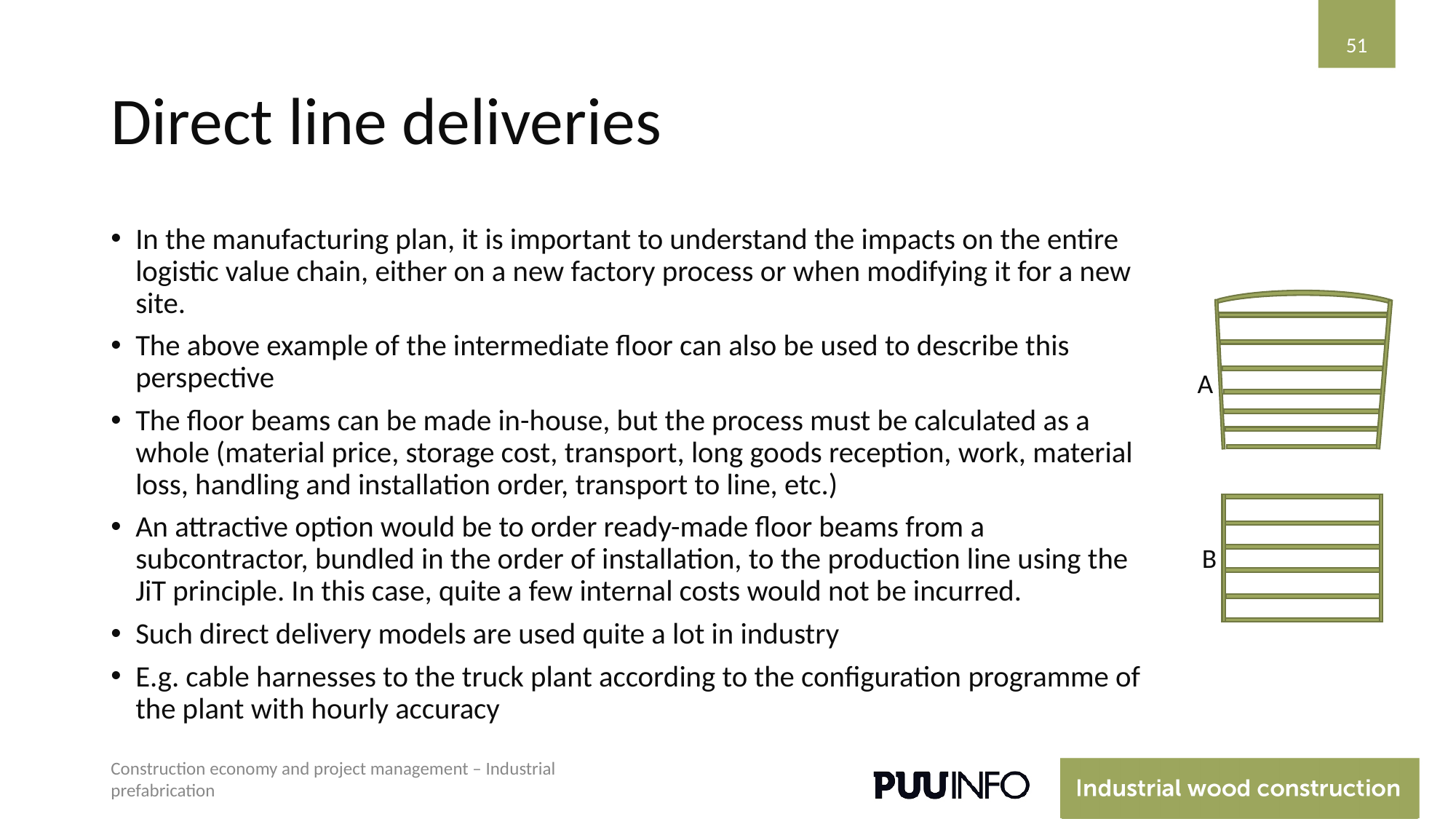

51
# Direct line deliveries
In the manufacturing plan, it is important to understand the impacts on the entire logistic value chain, either on a new factory process or when modifying it for a new site.
The above example of the intermediate floor can also be used to describe this perspective
The floor beams can be made in-house, but the process must be calculated as a whole (material price, storage cost, transport, long goods reception, work, material loss, handling and installation order, transport to line, etc.)
An attractive option would be to order ready-made floor beams from a subcontractor, bundled in the order of installation, to the production line using the JiT principle. In this case, quite a few internal costs would not be incurred.
Such direct delivery models are used quite a lot in industry
E.g. cable harnesses to the truck plant according to the configuration programme of the plant with hourly accuracy

A

B

Construction economy and project management – Industrial prefabrication